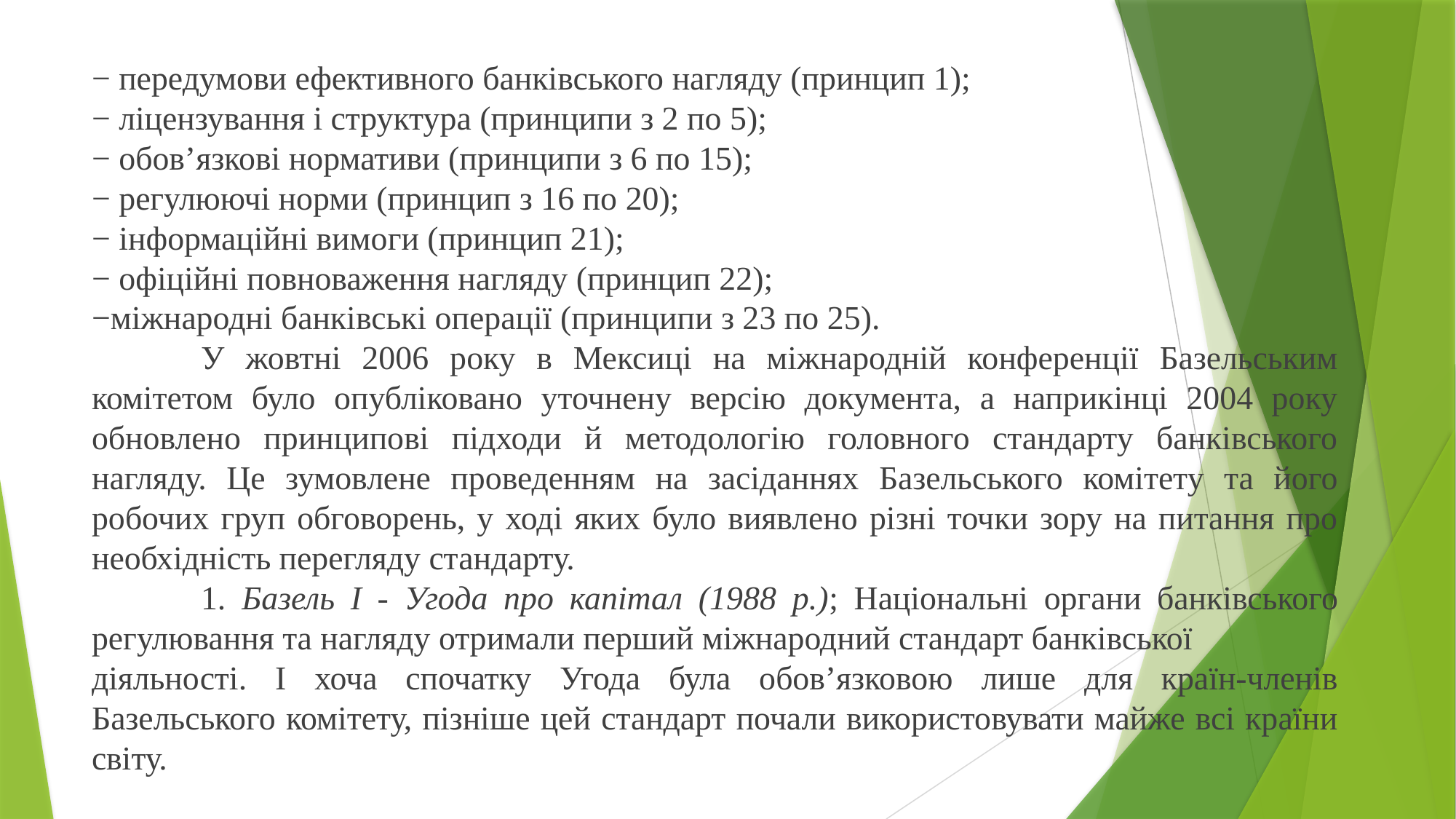

− передумови ефективного банківського нагляду (принцип 1);
− ліцензування і структура (принципи з 2 по 5);
− обов’язкові нормативи (принципи з 6 по 15);
− регулюючі норми (принцип з 16 по 20);
− інформаційні вимоги (принцип 21);
− офіційні повноваження нагляду (принцип 22);
−міжнародні банківські операції (принципи з 23 по 25).
	У жовтні 2006 року в Мексиці на міжнародній конференції Базельським комітетом було опубліковано уточнену версію документа, а наприкінці 2004 року обновлено принципові підходи й методологію головного стандарту банківського нагляду. Це зумовлене проведенням на засіданнях Базельського комітету та його робочих груп обговорень, у ході яких було виявлено різні точки зору на питання про необхідність перегляду стандарту.
	1. Базель І - Угода про капітал (1988 р.); Національні органи банківського регулювання та нагляду отримали перший міжнародний стандарт банківської
діяльності. І хоча спочатку Угода була обов’язковою лише для країн-членів Базельського комітету, пізніше цей стандарт почали використовувати майже всі країни світу.